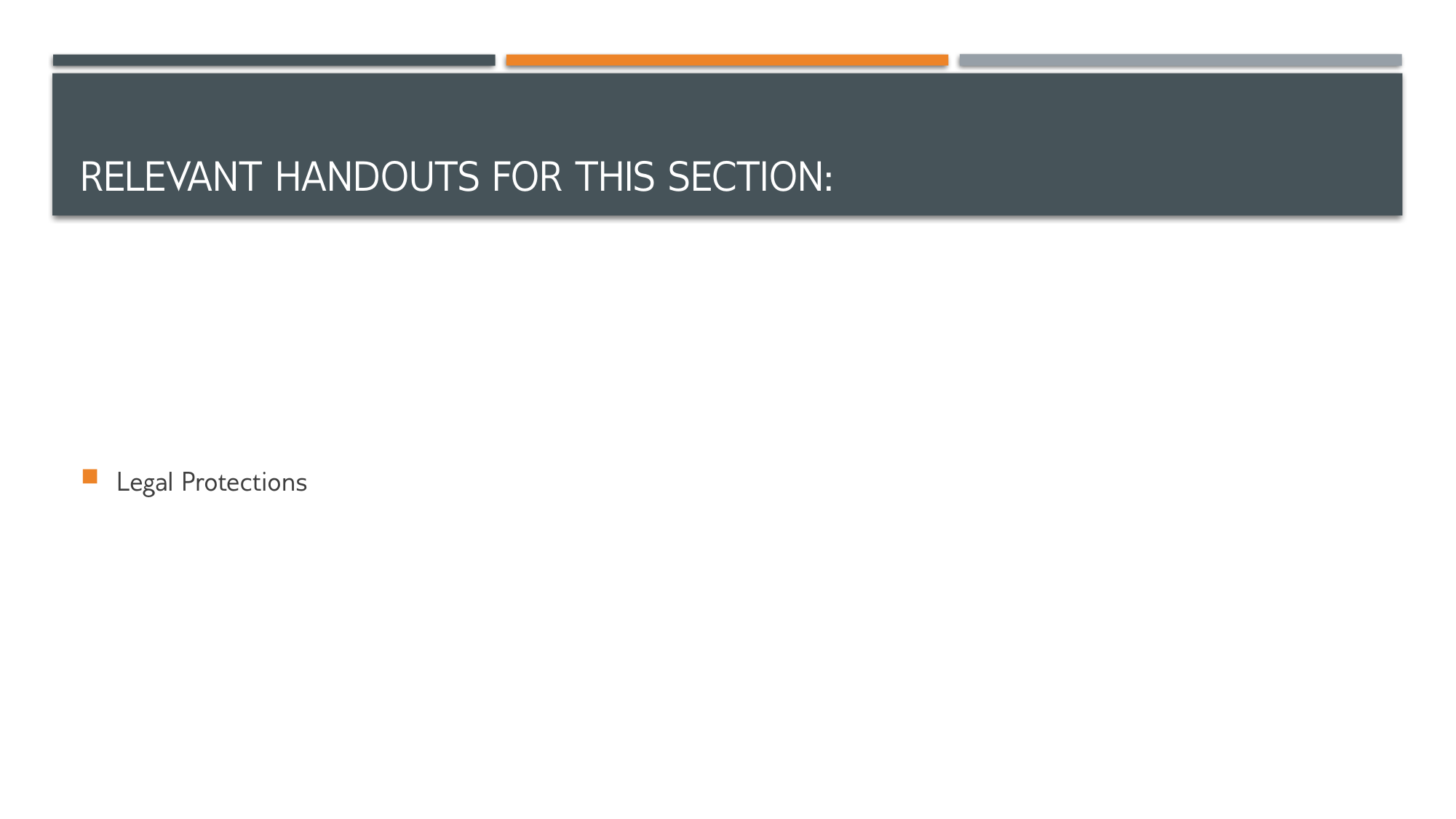

# Relevant Handouts for this section:
Legal Protections